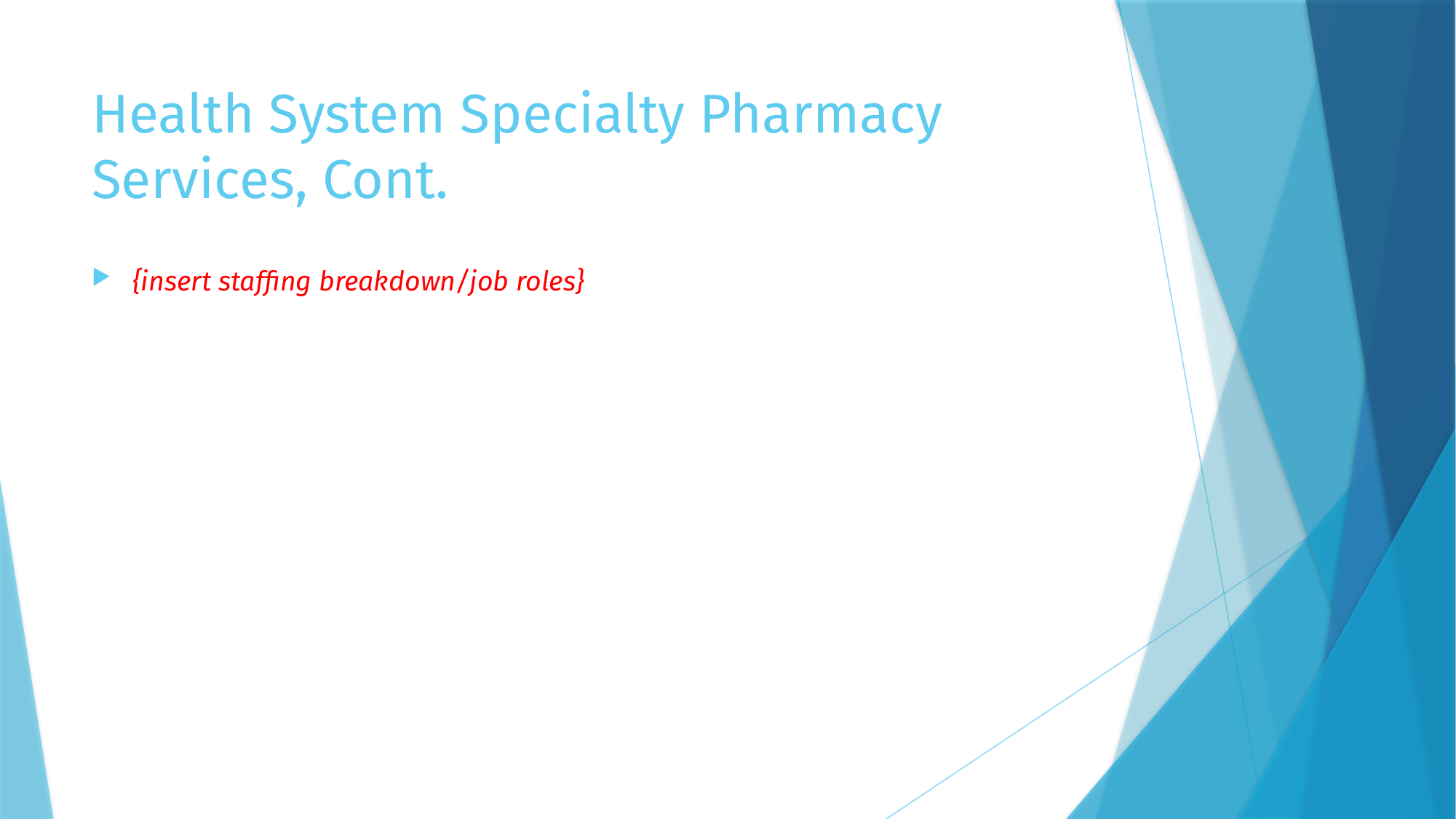

# Health System Specialty Pharmacy Services, Cont.
{insert staffing breakdown/job roles}